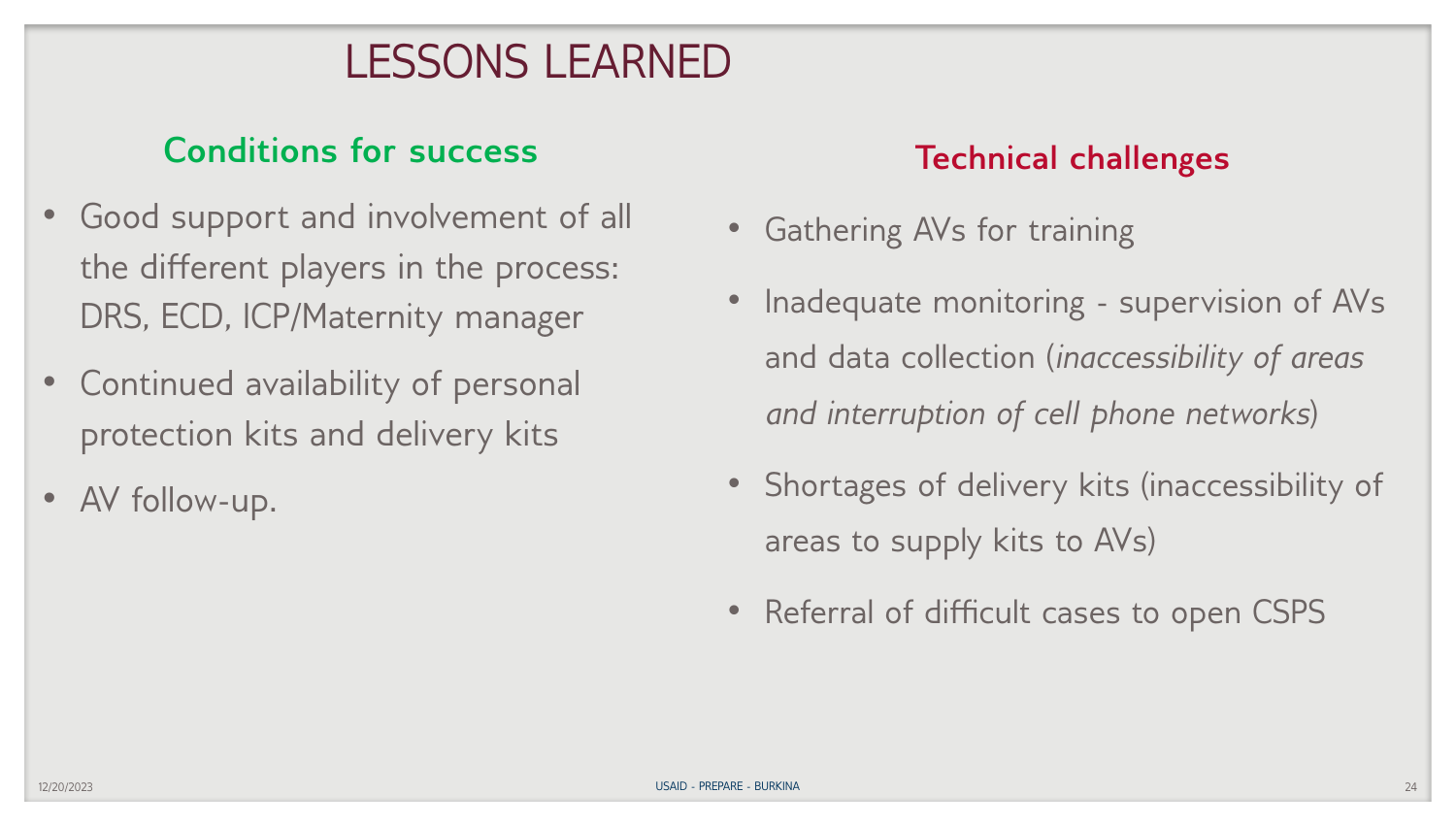

# LESSONS LEARNED
Technical challenges
Gathering AVs for training
Inadequate monitoring - supervision of AVs and data collection (inaccessibility of areas and interruption of cell phone networks)
Shortages of delivery kits (inaccessibility of areas to supply kits to AVs)
Referral of difficult cases to open CSPS
Conditions for success
Good support and involvement of all the different players in the process: DRS, ECD, ICP/Maternity manager
Continued availability of personal protection kits and delivery kits
AV follow-up.
12/20/2023
USAID - PREPARE - BURKINA
24